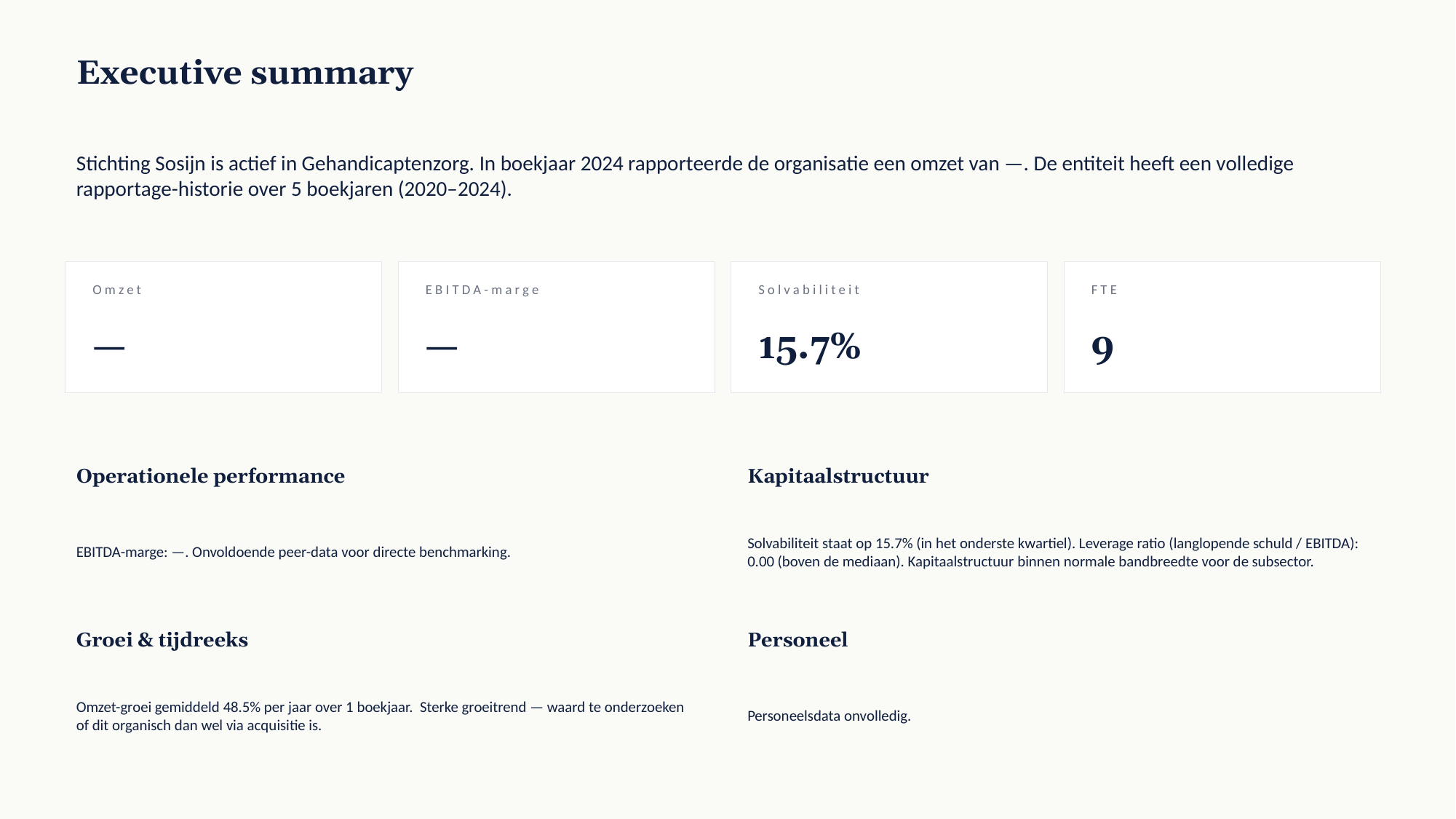

Executive summary
Stichting Sosijn is actief in Gehandicaptenzorg. In boekjaar 2024 rapporteerde de organisatie een omzet van —. De entiteit heeft een volledige rapportage-historie over 5 boekjaren (2020–2024).

Omzet
EBITDA-marge
Solvabiliteit
FTE
—
—
15.7%
9
Operationele performance
Kapitaalstructuur
EBITDA-marge: —. Onvoldoende peer-data voor directe benchmarking.
Solvabiliteit staat op 15.7% (in het onderste kwartiel). Leverage ratio (langlopende schuld / EBITDA): 0.00 (boven de mediaan). Kapitaalstructuur binnen normale bandbreedte voor de subsector.
Groei & tijdreeks
Personeel
Omzet-groei gemiddeld 48.5% per jaar over 1 boekjaar.  Sterke groeitrend — waard te onderzoeken of dit organisch dan wel via acquisitie is.
Personeelsdata onvolledig.